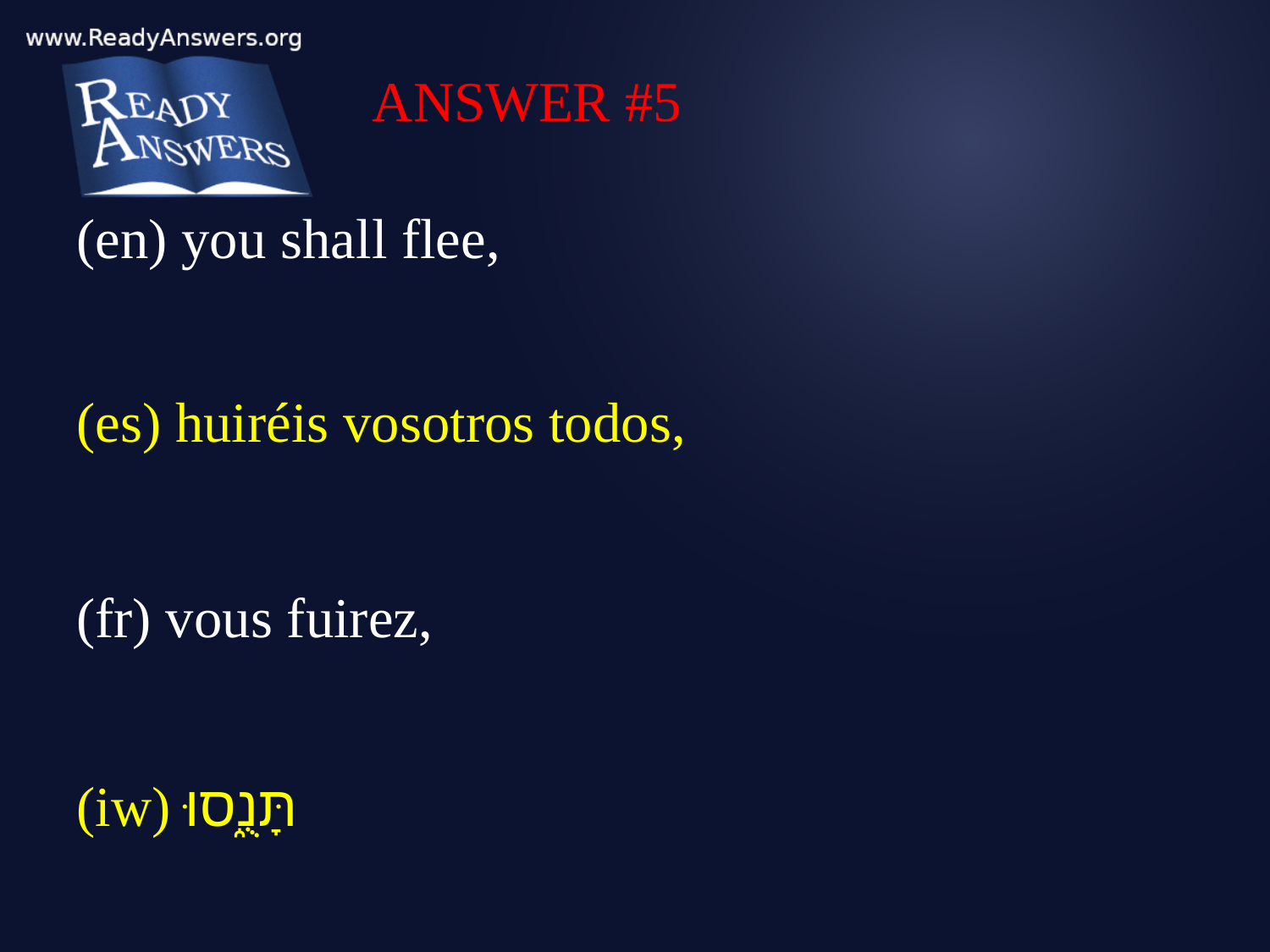

ANSWER #5
(en) you shall flee,
(es) huiréis vosotros todos,
(fr) vous fuirez,
(iw) תָּנֻ֑סוּ